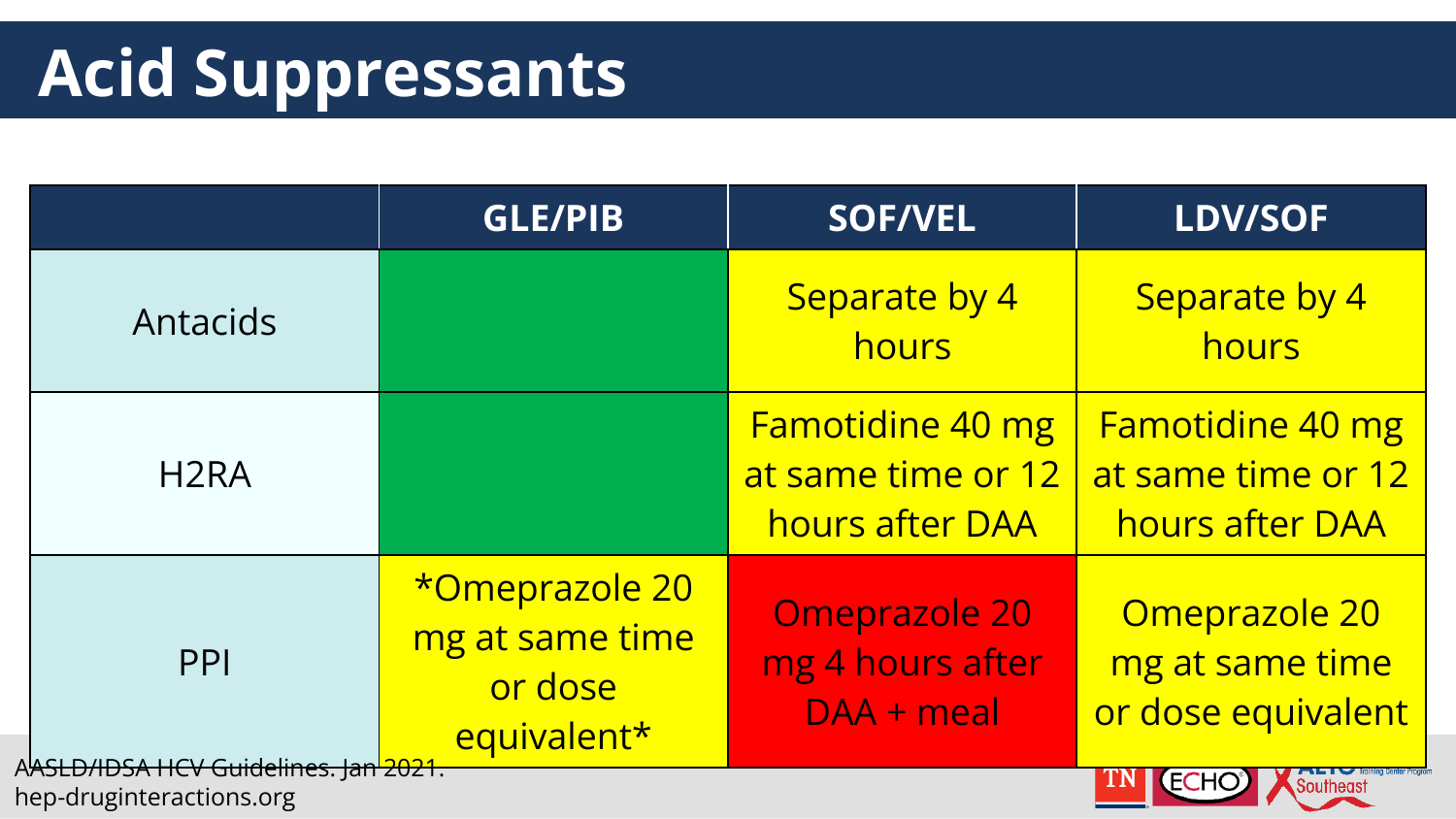

# Acid Suppressants
|  | GLE/PIB | SOF/VEL | LDV/SOF |
| --- | --- | --- | --- |
| Antacids |  | Separate by 4 hours | Separate by 4 hours |
| H2RA |  | Famotidine 40 mg at same time or 12 hours after DAA | Famotidine 40 mg at same time or 12 hours after DAA |
| PPI | \*Omeprazole 20 mg at same time or dose equivalent\* | Omeprazole 20 mg 4 hours after DAA + meal | Omeprazole 20 mg at same time or dose equivalent |
AASLD/IDSA HCV Guidelines. Jan 2021.
hep-druginteractions.org